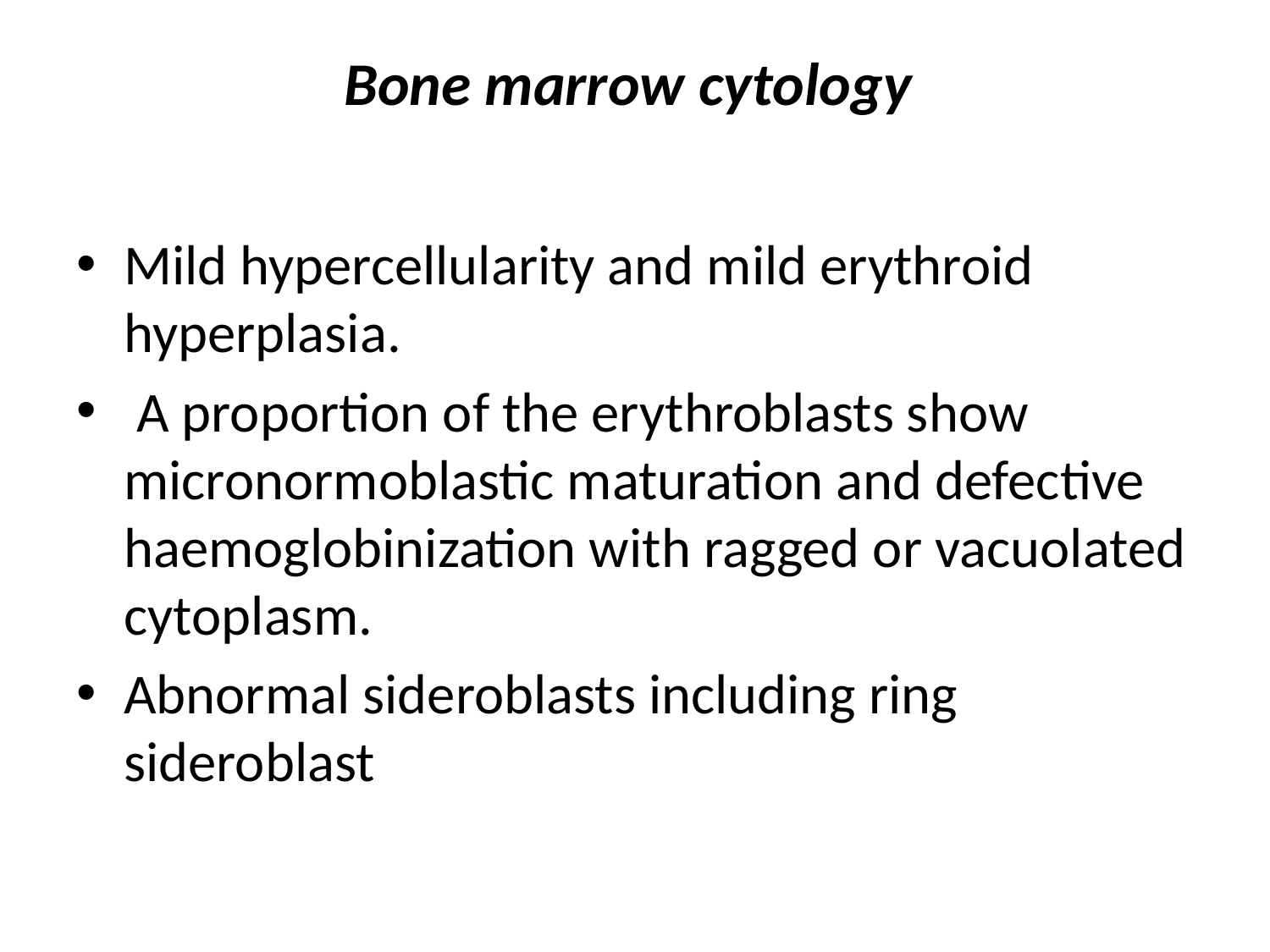

# Bone marrow cytology
Mild hypercellularity and mild erythroid hyperplasia.
 A proportion of the erythroblasts show micronormoblastic maturation and defective haemoglobinization with ragged or vacuolated cytoplasm.
Abnormal sideroblasts including ring sideroblast